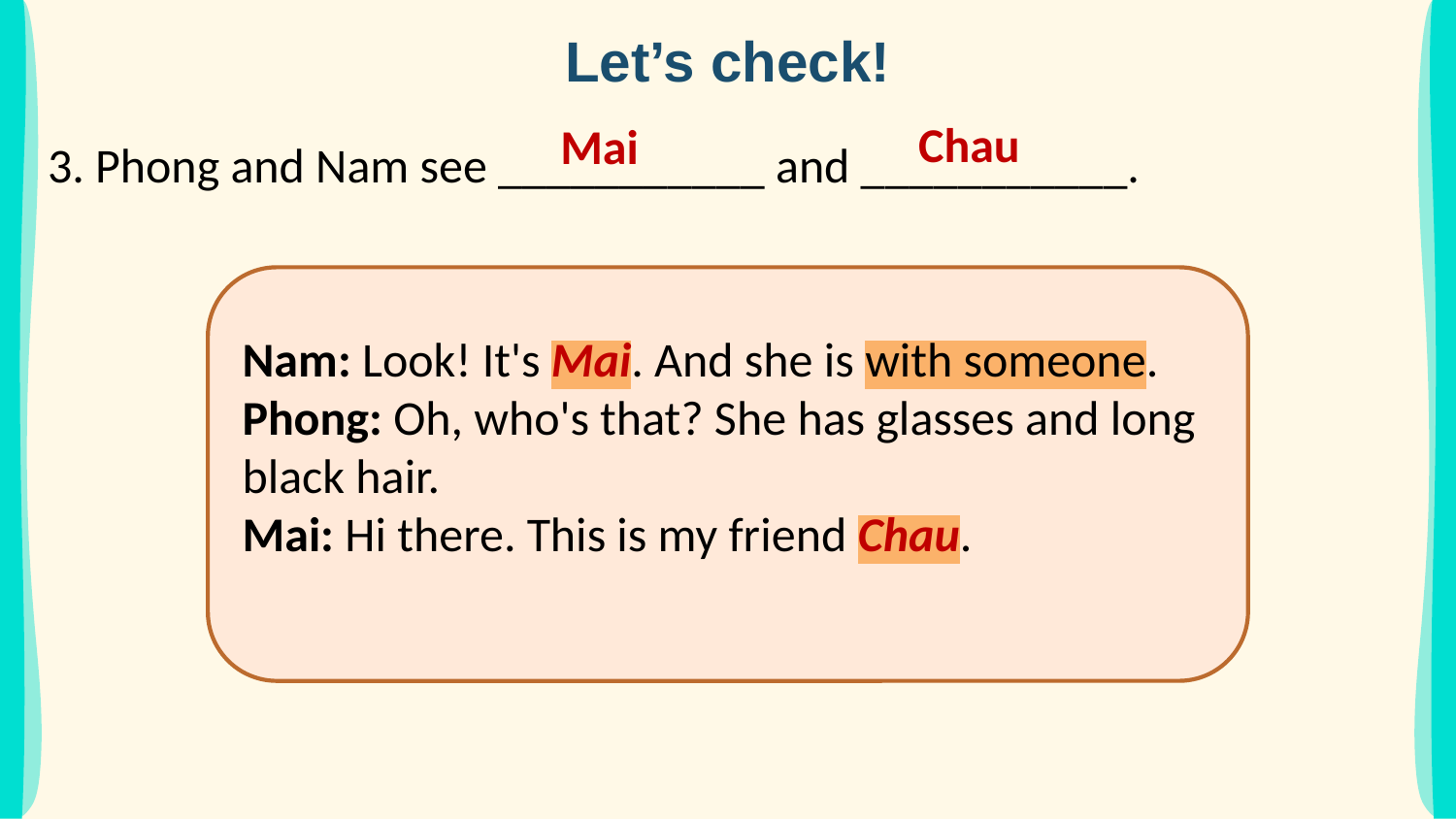

# Let’s check!
3. Phong and Nam see ___________ and ___________.
Chau
Mai
Nam: Look! It's Mai. And she is with someone.
Phong: Oh, who's that? She has glasses and long black hair.
Mai: Hi there. This is my friend Chau.